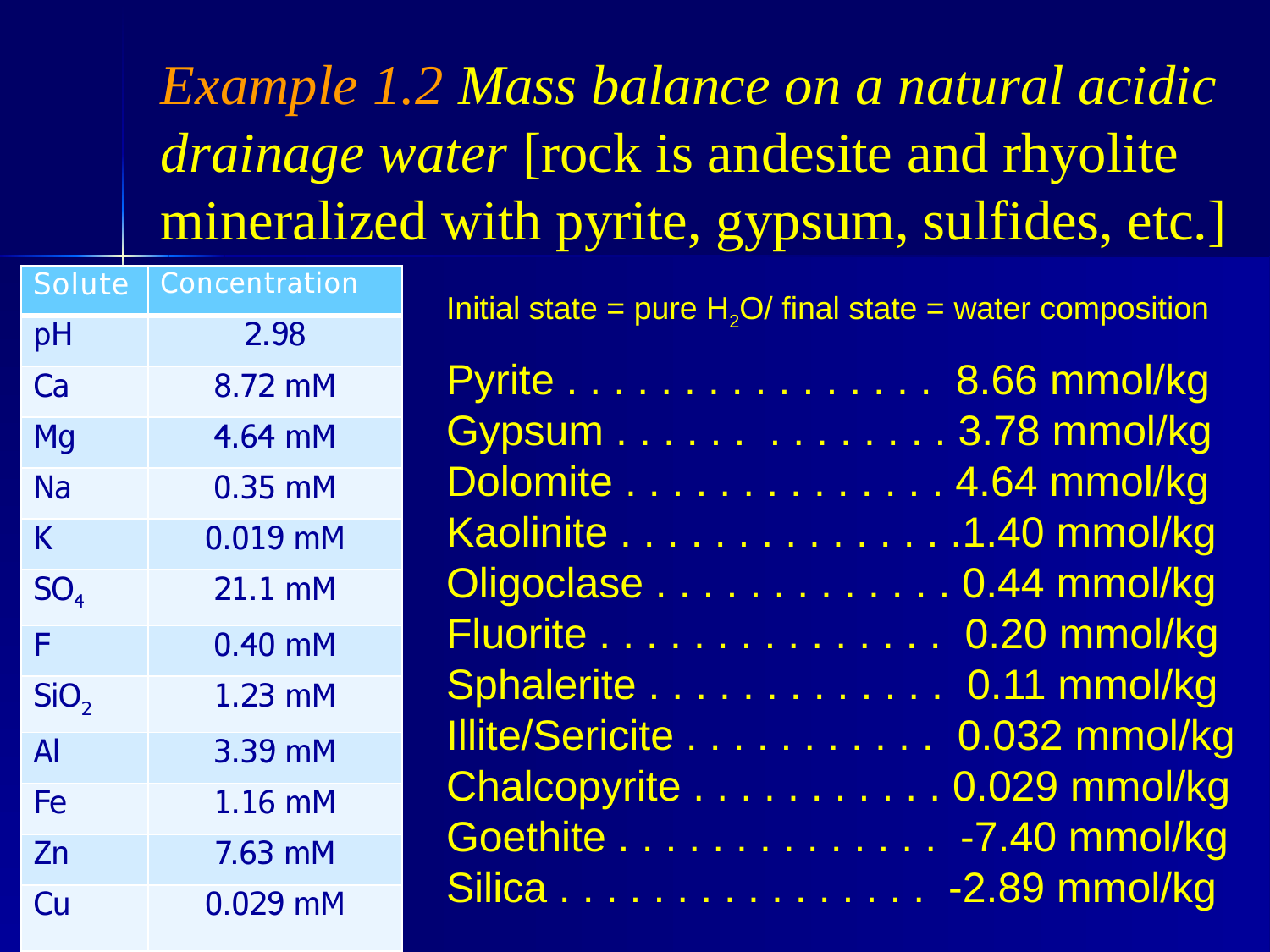

Example 1.2 Mass balance on a natural acidic  drainage water [rock is andesite and rhyolite mineralized with pyrite, gypsum, sulfides, etc.]
| Solute | Concentration |
| --- | --- |
| pH | 2.98 |
| Ca | 8.72 mM |
| Mg | 4.64 mM |
| Na | 0.35 mM |
| K | 0.019 mM |
| SO4 | 21.1 mM |
| F | 0.40 mM |
| SiO2 | 1.23 mM |
| Al | 3.39 mM |
| Fe | 1.16 mM |
| Zn | 7.63 mM |
| Cu | 0.029 mM |
Initial state = pure H2O/ final state = water composition
Pyrite . . . . . . . . . . . . . . . .  8.66 mmol/kg
Gypsum . . . . . .  . . . . . . . . 3.78 mmol/kg
Dolomite . . . . . . . . . . . . . . 4.64 mmol/kg
Kaolinite . . . . . . . . . . . . . . .1.40 mmol/kg
Oligoclase . . . . . . . . . . . . . 0.44 mmol/kg
Fluorite . . . . . . . . . . . . . . .  0.20 mmol/kg
Sphalerite . . . . . . . . . . . . .  0.11 mmol/kg
Illite/Sericite . . . . . . . . . . .  0.032 mmol/kg
Chalcopyrite . . . . . . . . . . . 0.029 mmol/kg
Goethite . . . . . . . . . . . . . .  -7.40 mmol/kg
Silica . . . . . . . . . . . . . . . .  -2.89 mmol/kg